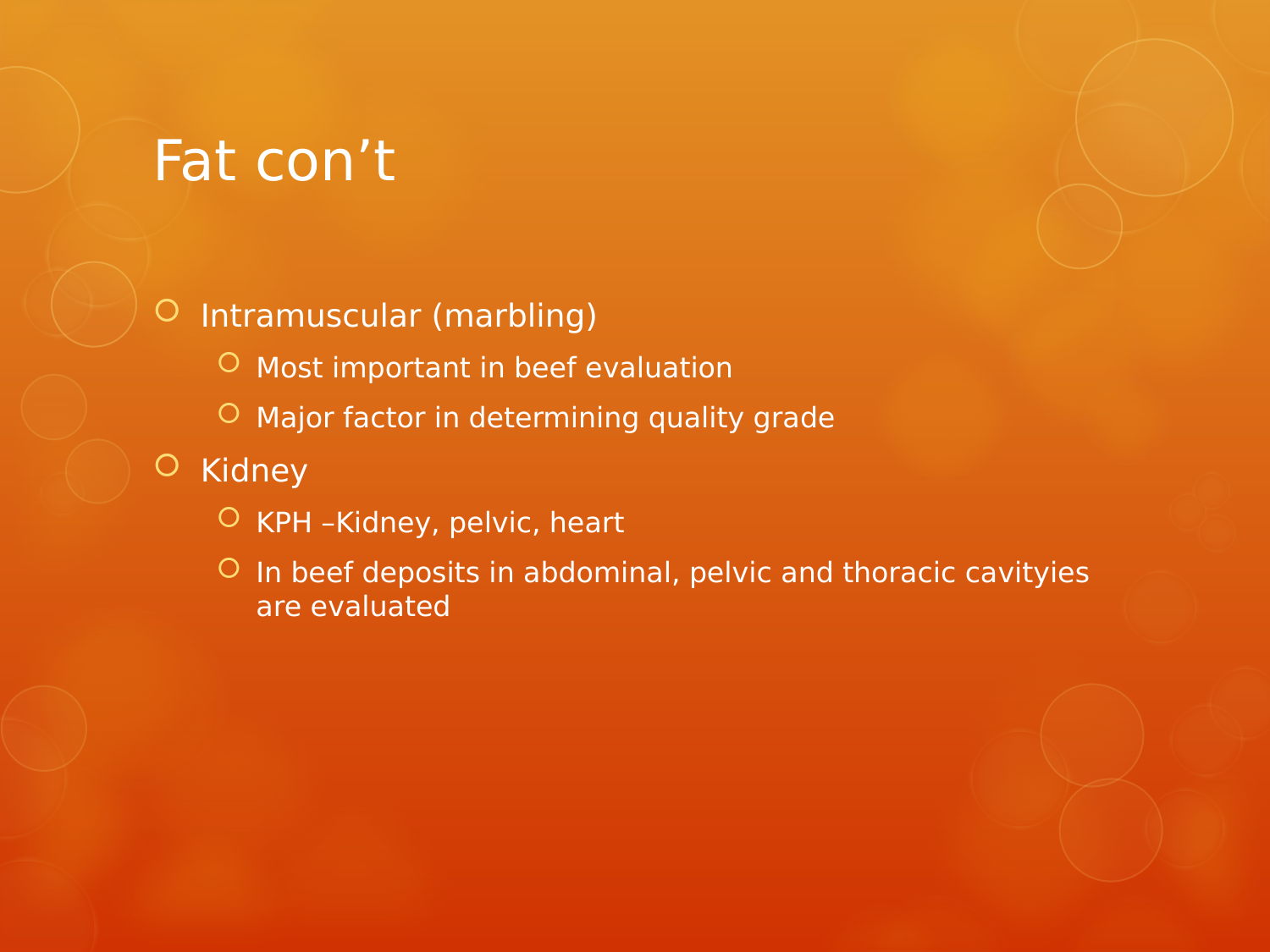

# Fat con’t
Intramuscular (marbling)
Most important in beef evaluation
Major factor in determining quality grade
Kidney
KPH –Kidney, pelvic, heart
In beef deposits in abdominal, pelvic and thoracic cavityies are evaluated